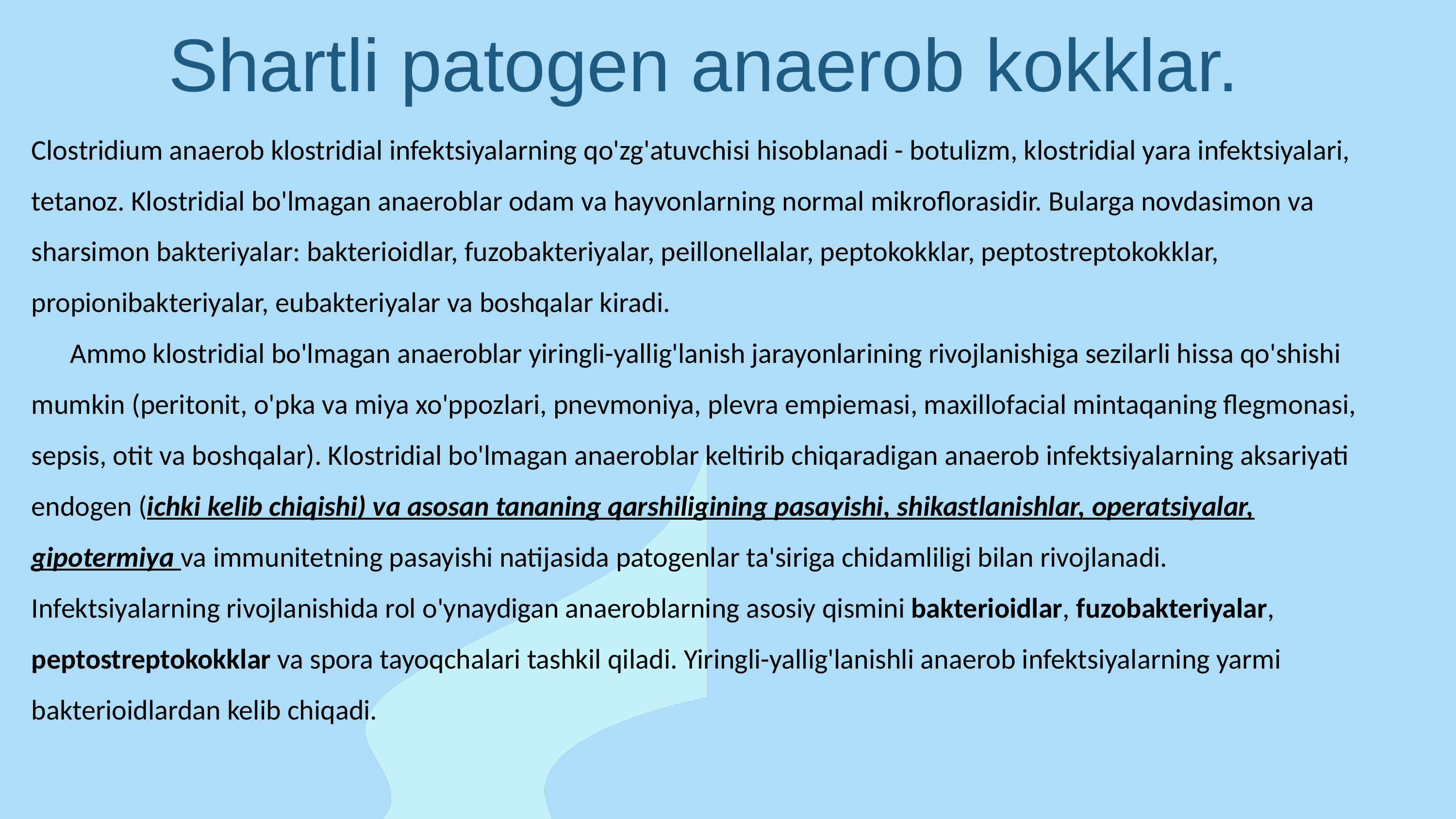

Shartli patogen anaerob kokklar.
Clostridium anaerob klostridial infektsiyalarning qo'zg'atuvchisi hisoblanadi - botulizm, klostridial yara infektsiyalari, tetanoz. Klostridial bo'lmagan anaeroblar odam va hayvonlarning normal mikroflorasidir. Bularga novdasimon va sharsimon bakteriyalar: bakterioidlar, fuzobakteriyalar, peillonellalar, peptokokklar, peptostreptokokklar, propionibakteriyalar, eubakteriyalar va boshqalar kiradi.
      Ammo klostridial bo'lmagan anaeroblar yiringli-yallig'lanish jarayonlarining rivojlanishiga sezilarli hissa qo'shishi mumkin (peritonit, o'pka va miya xo'ppozlari, pnevmoniya, plevra empiemasi, maxillofacial mintaqaning flegmonasi, sepsis, otit va boshqalar). Klostridial bo'lmagan anaeroblar keltirib chiqaradigan anaerob infektsiyalarning aksariyati endogen (ichki kelib chiqishi) va asosan tananing qarshiligining pasayishi, shikastlanishlar, operatsiyalar, gipotermiya va immunitetning pasayishi natijasida patogenlar ta'siriga chidamliligi bilan rivojlanadi.
Infektsiyalarning rivojlanishida rol o'ynaydigan anaeroblarning asosiy qismini bakterioidlar, fuzobakteriyalar, peptostreptokokklar va spora tayoqchalari tashkil qiladi. Yiringli-yallig'lanishli anaerob infektsiyalarning yarmi bakterioidlardan kelib chiqadi.